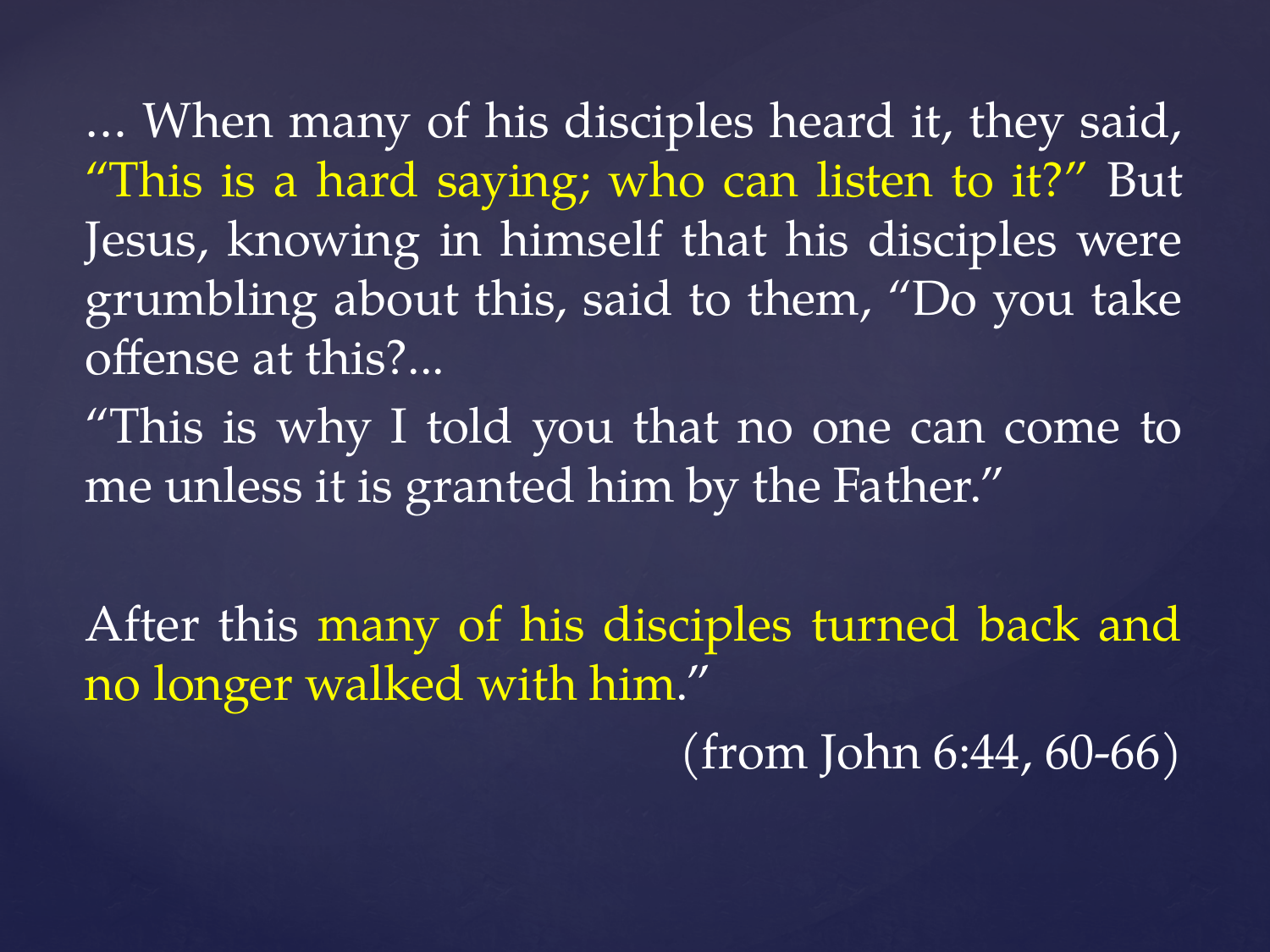

… When many of his disciples heard it, they said, “This is a hard saying; who can listen to it?” But Jesus, knowing in himself that his disciples were grumbling about this, said to them, “Do you take offense at this?...
“This is why I told you that no one can come to me unless it is granted him by the Father.”

After this many of his disciples turned back and no longer walked with him.”
(from John 6:44, 60-66)